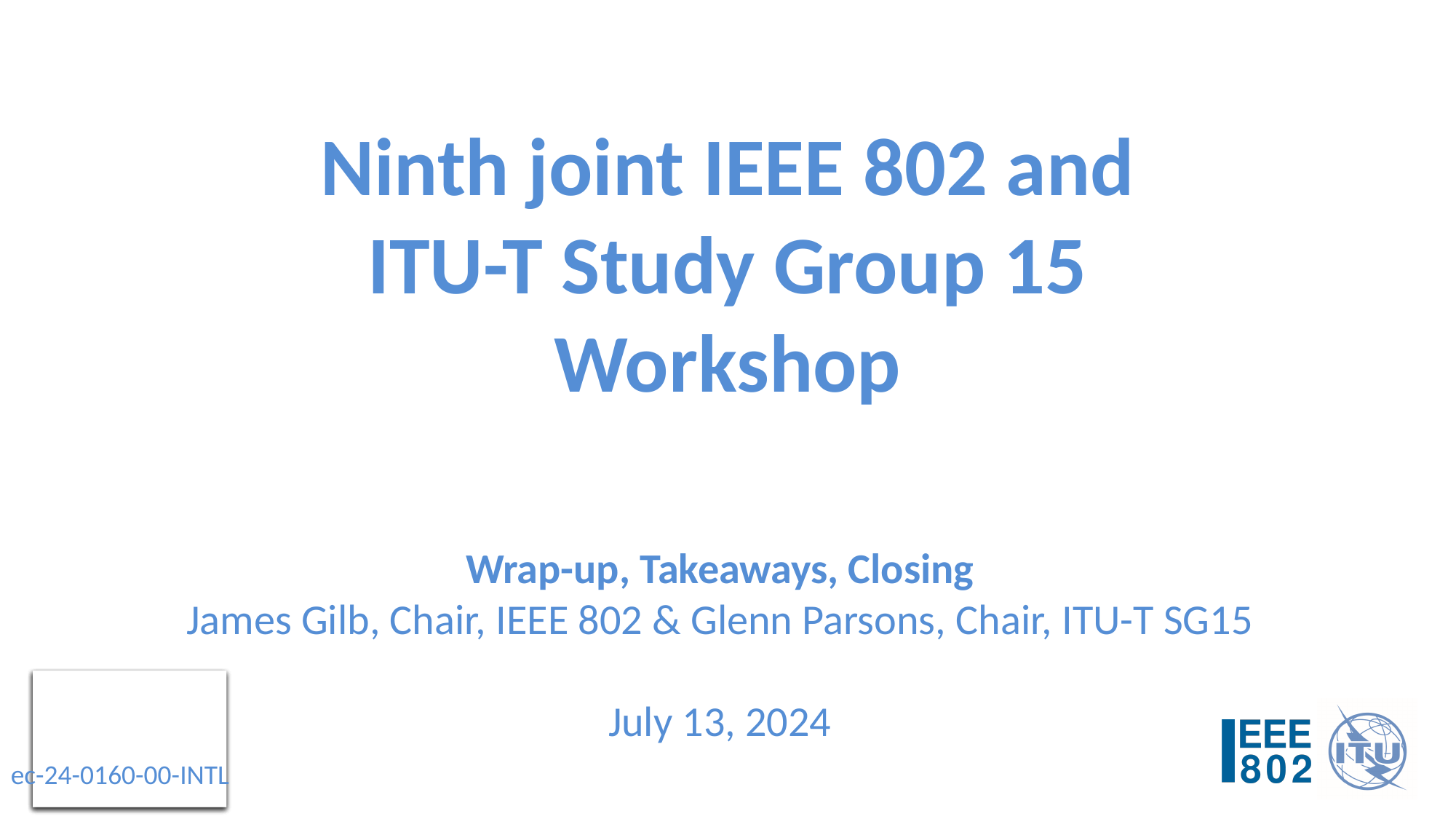

# Ninth joint IEEE 802 and ITU-T Study Group 15 Workshop
Wrap-up, Takeaways, Closing
James Gilb​, Chair, IEEE 802 & Glenn Parsons​, Chair, ITU-T SG15

July 13, 2024
ec-24-0160-00-INTL